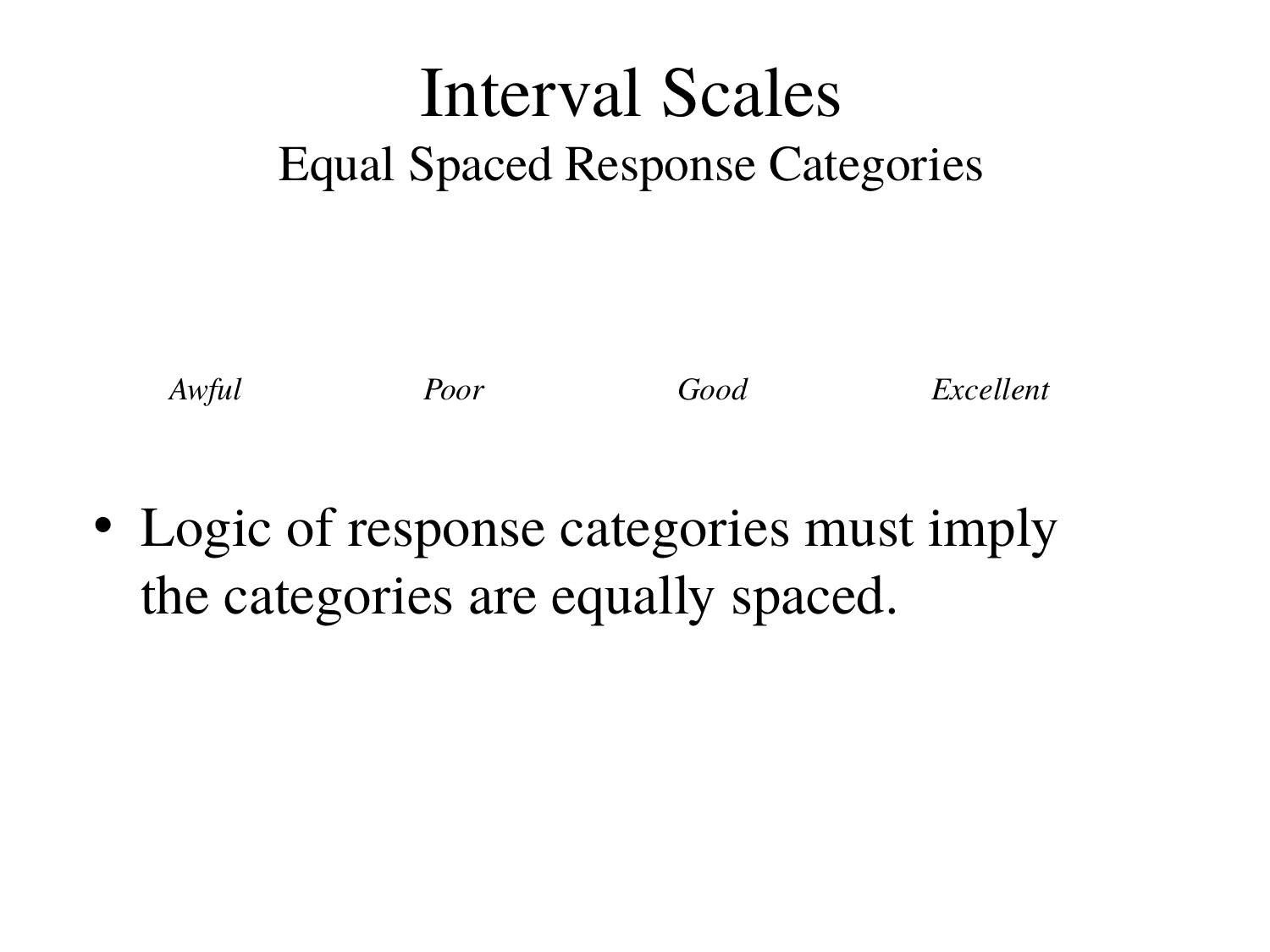

# Interval Scales Equal Spaced Response Categories

Logic of response categories must imply the categories are equally spaced.
Awful		Poor		Good		Excellent